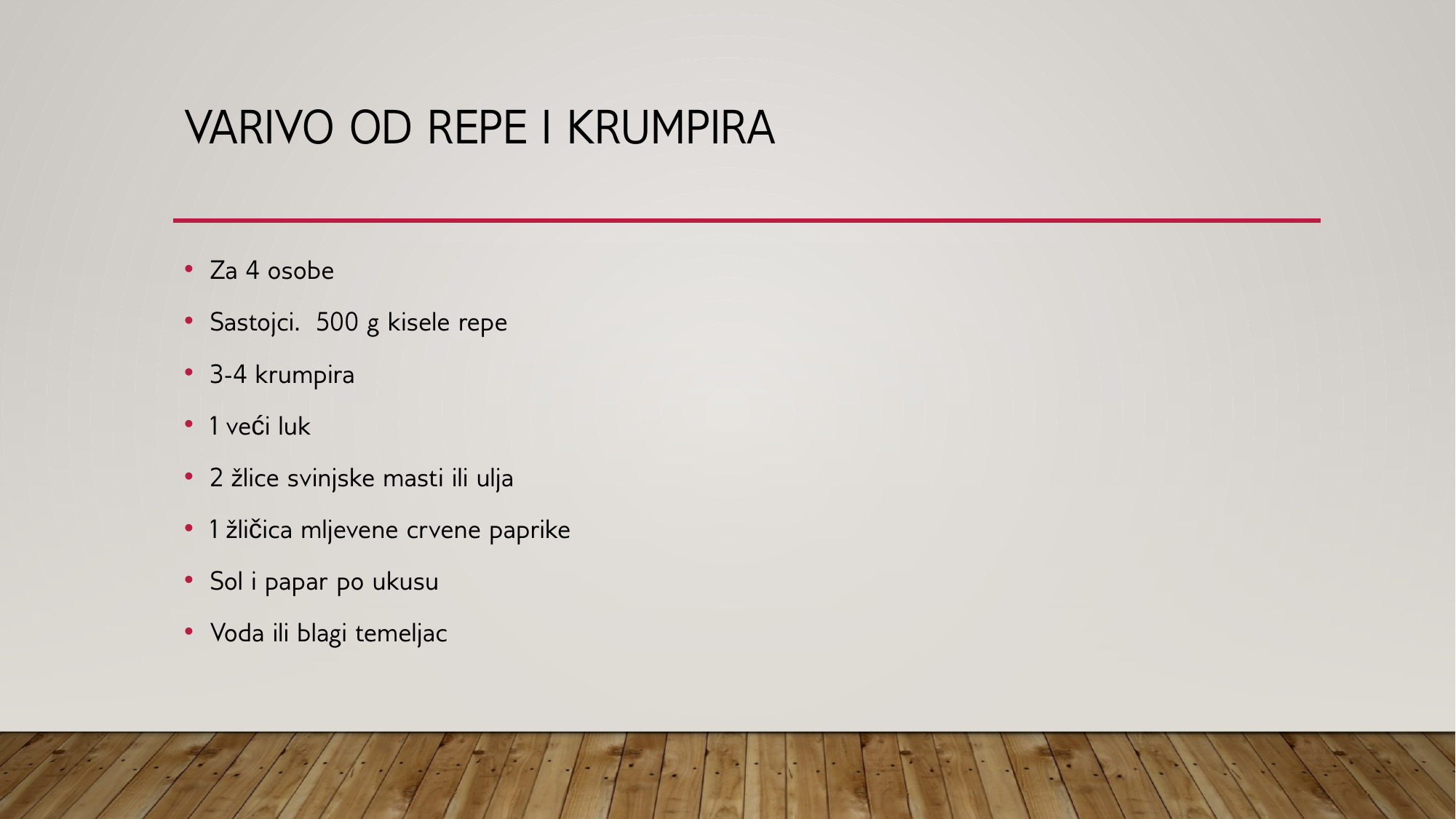

# Varivo od repe i krumpira
Za 4 osobe
Sastojci.  500 g kisele repe
3-4 krumpira
1 veći luk
2 žlice svinjske masti ili ulja
1 žličica mljevene crvene paprike
Sol i papar po ukusu
Voda ili blagi temeljac